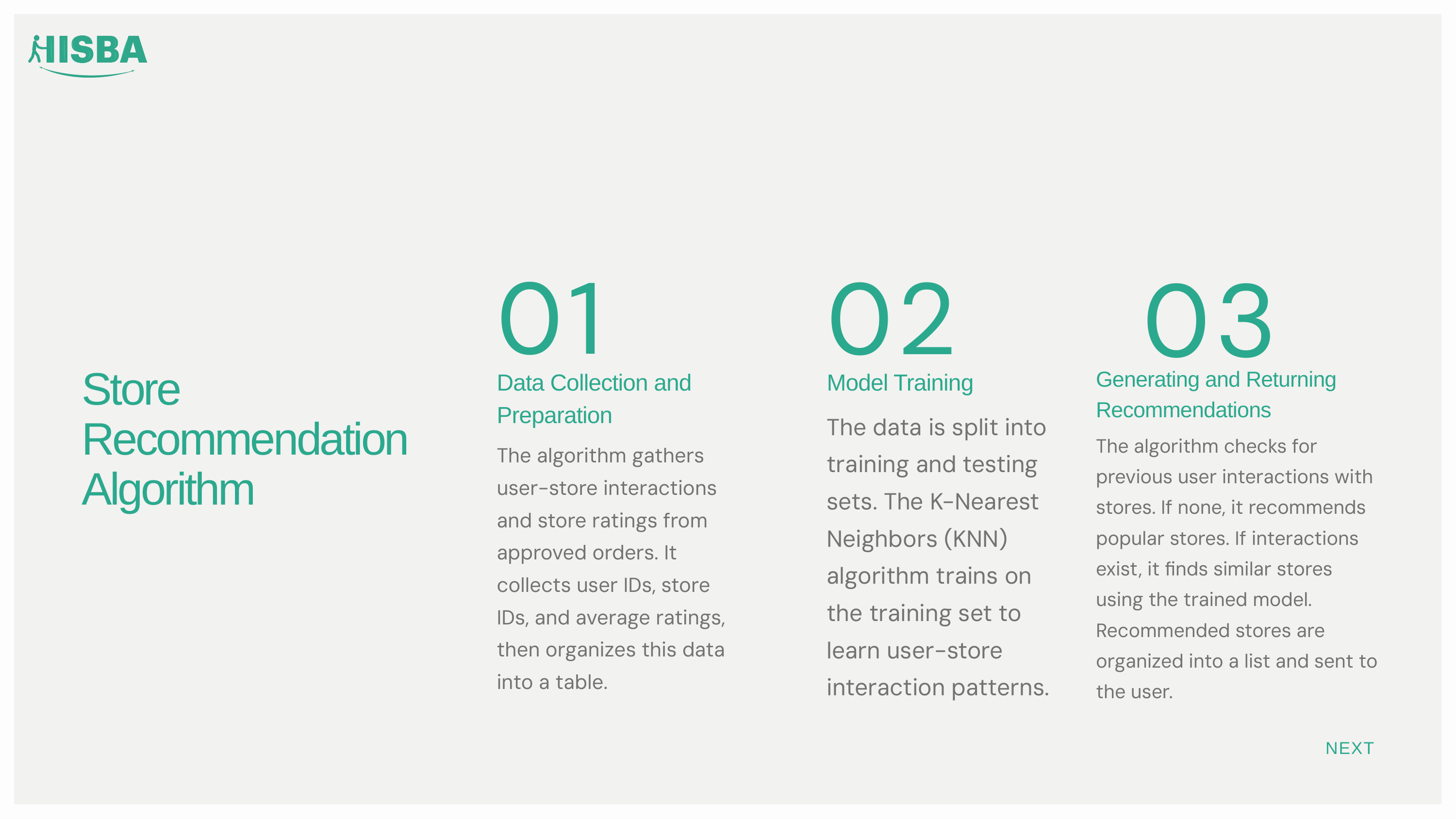

01
Data Collection and Preparation
The algorithm gathers user-store interactions and store ratings from approved orders. It collects user IDs, store IDs, and average ratings, then organizes this data into a table.
02
Model Training
The data is split into training and testing sets. The K-Nearest Neighbors (KNN) algorithm trains on the training set to learn user-store interaction patterns.
03
Generating and Returning Recommendations
The algorithm checks for previous user interactions with stores. If none, it recommends popular stores. If interactions exist, it finds similar stores using the trained model. Recommended stores are organized into a list and sent to the user.
Store Recommendation Algorithm
NEXT